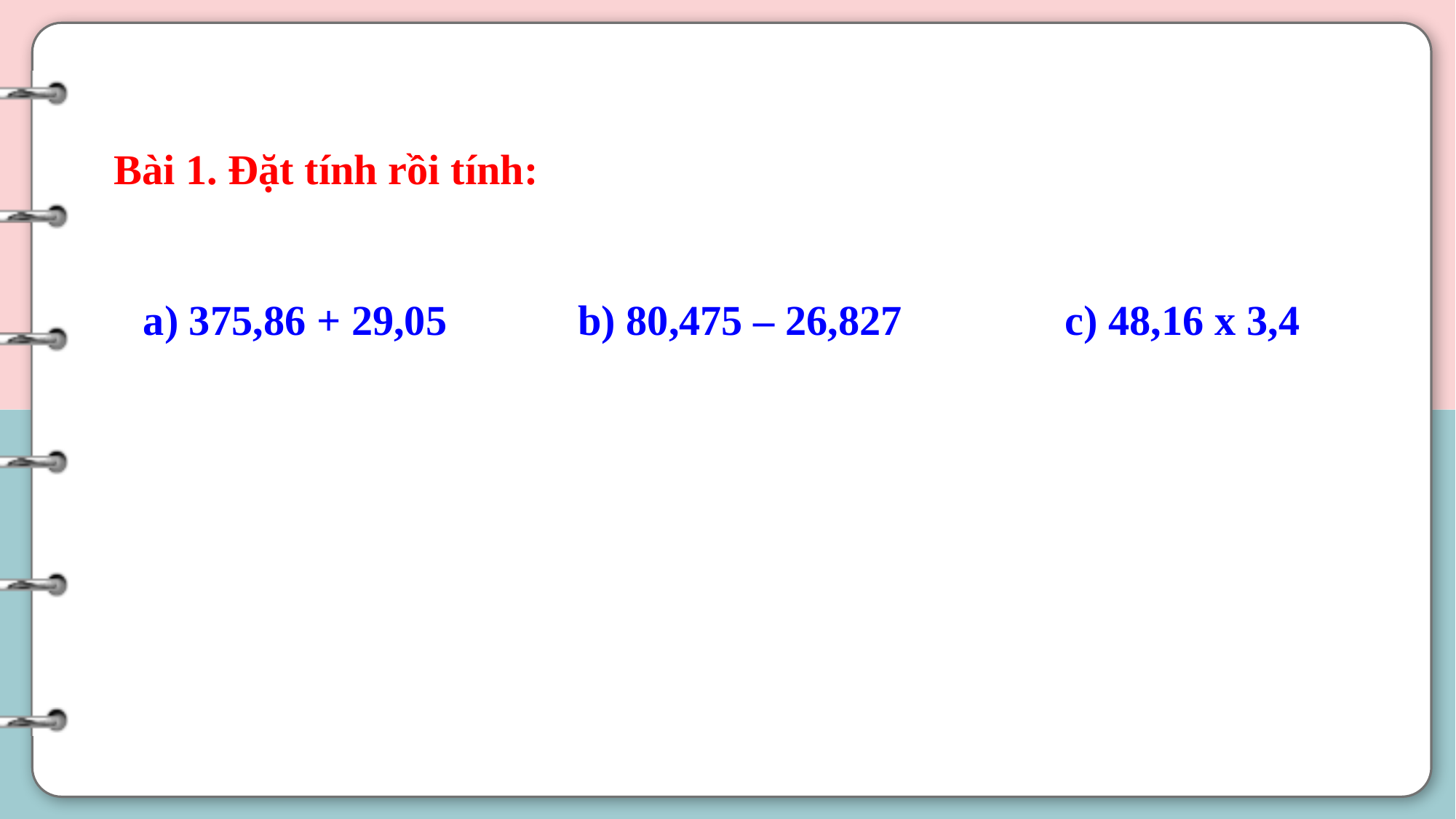

Bài 1. Đặt tính rồi tính:
a) 375,86 + 29,05
b) 80,475 – 26,827
c) 48,16 x 3,4